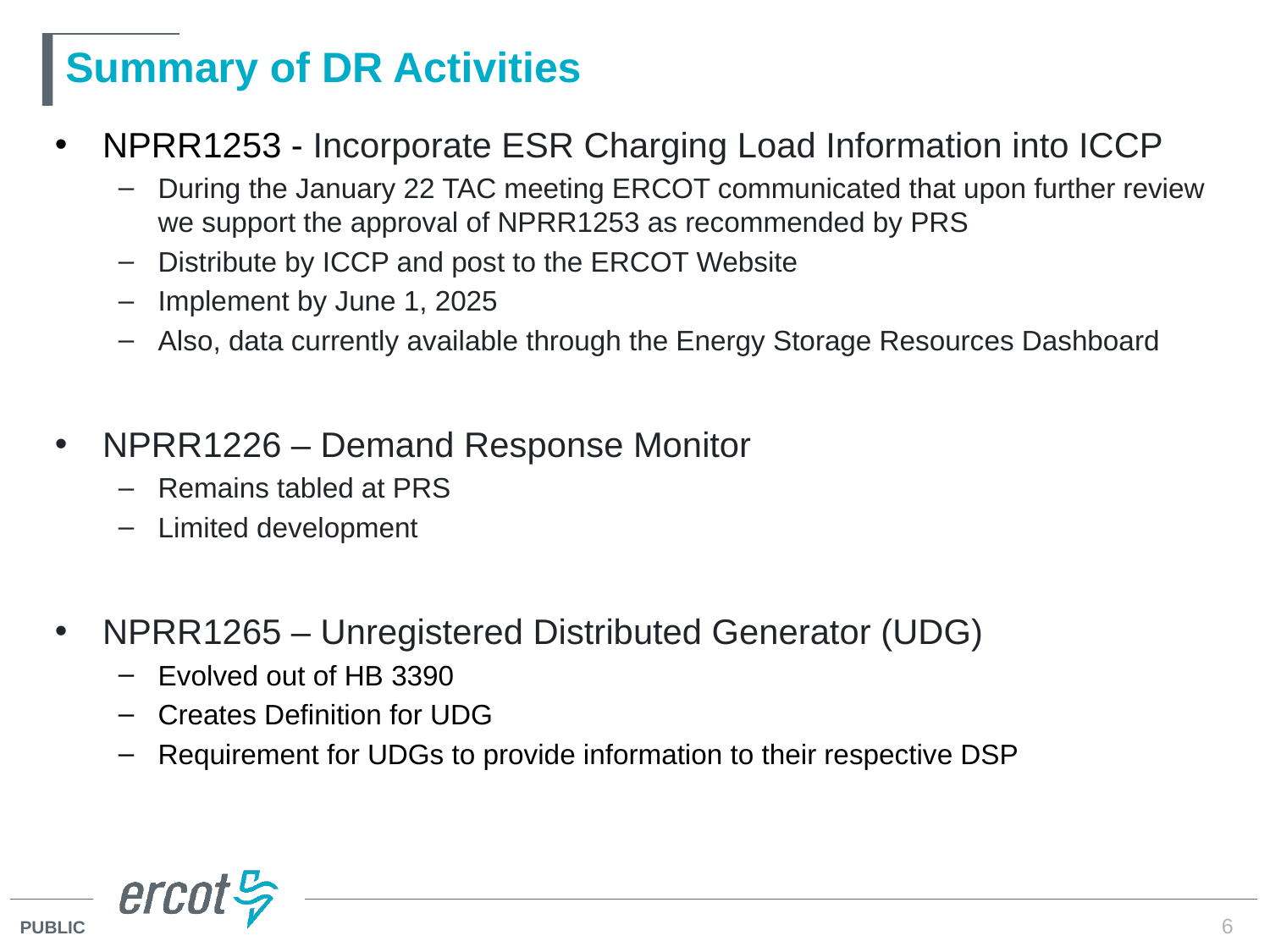

# Summary of DR Activities
NPRR1253 - Incorporate ESR Charging Load Information into ICCP
During the January 22 TAC meeting ERCOT communicated that upon further review we support the approval of NPRR1253 as recommended by PRS
Distribute by ICCP and post to the ERCOT Website
Implement by June 1, 2025
Also, data currently available through the Energy Storage Resources Dashboard

NPRR1226 – Demand Response Monitor
Remains tabled at PRS
Limited development

NPRR1265 – Unregistered Distributed Generator (UDG)
Evolved out of HB 3390
Creates Definition for UDG
Requirement for UDGs to provide information to their respective DSP
6